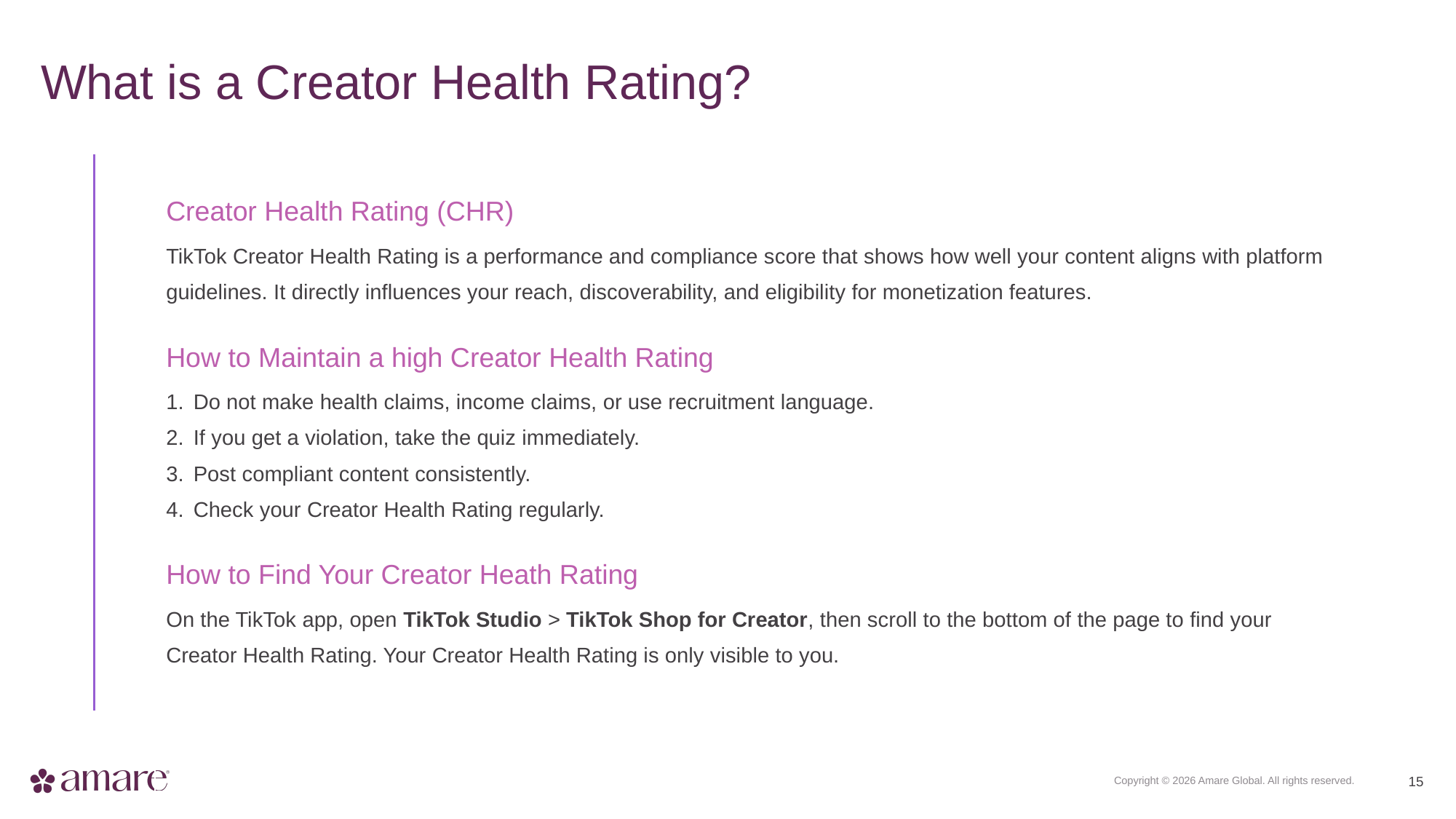

What is a Creator Health Rating?
| Creator Health Rating (CHR) |
| --- |
| TikTok Creator Health Rating is a performance and compliance score that shows how well your content aligns with platform guidelines. It directly influences your reach, discoverability, and eligibility for monetization features. |
| How to Maintain a high Creator Health Rating |
| Do not make health claims, income claims, or use recruitment language. If you get a violation, take the quiz immediately. Post compliant content consistently. Check your Creator Health Rating regularly. |
| How to Find Your Creator Heath Rating |
| On the TikTok app, open TikTok Studio > TikTok Shop for Creator, then scroll to the bottom of the page to find your Creator Health Rating. Your Creator Health Rating is only visible to you. |
|  |
|  |
|  |
|  |
15